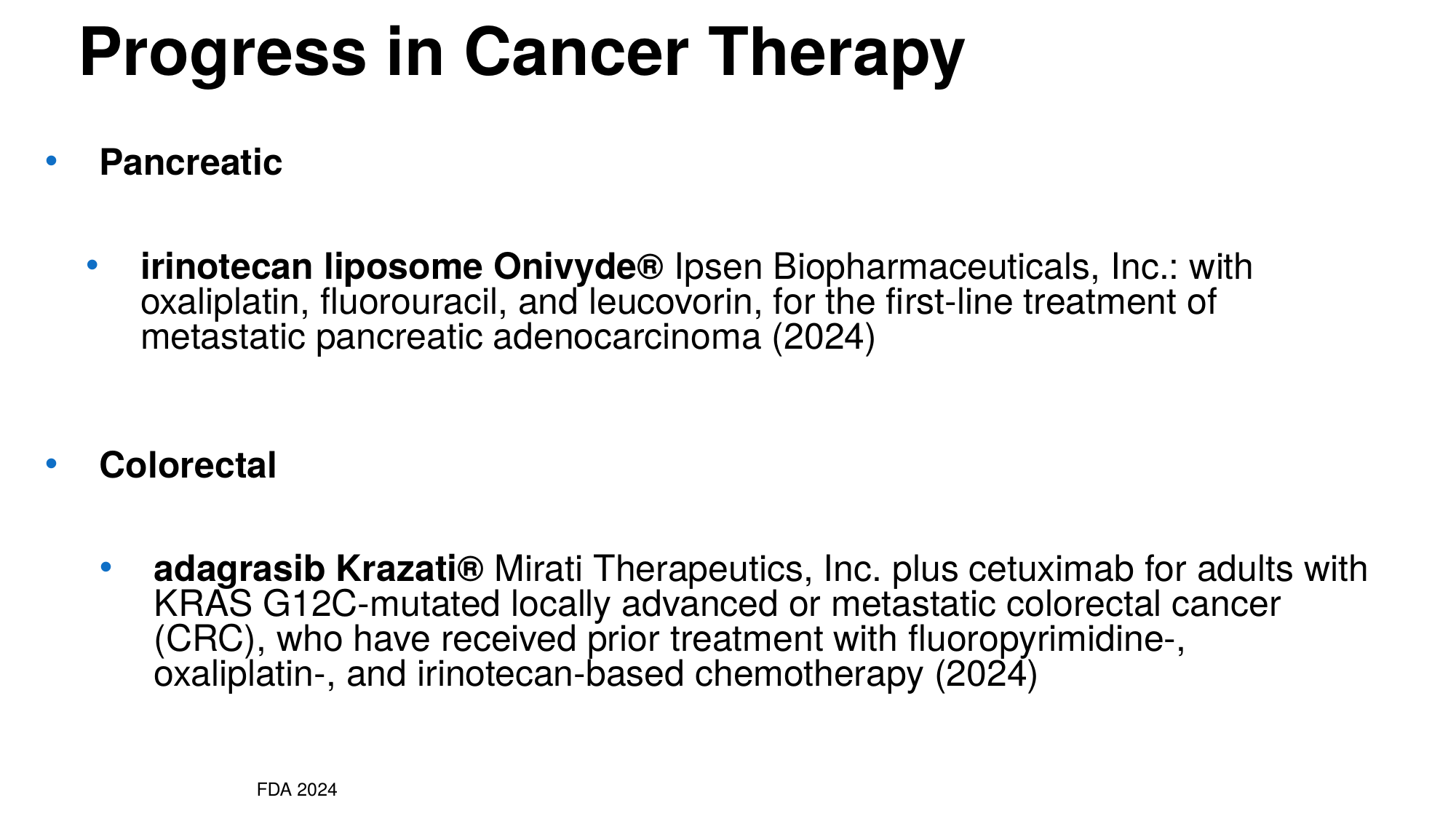

# Progress in Cancer Therapy
Pancreatic

irinotecan liposome Onivyde® Ipsen Biopharmaceuticals, Inc.: with oxaliplatin, fluorouracil, and leucovorin, for the first-line treatment of metastatic pancreatic adenocarcinoma (2024)

Colorectal

adagrasib Krazati® Mirati Therapeutics, Inc. plus cetuximab for adults with KRAS G12C-mutated locally advanced or metastatic colorectal cancer (CRC), who have received prior treatment with fluoropyrimidine-, oxaliplatin-, and irinotecan-based chemotherapy (2024)

	FDA 2024